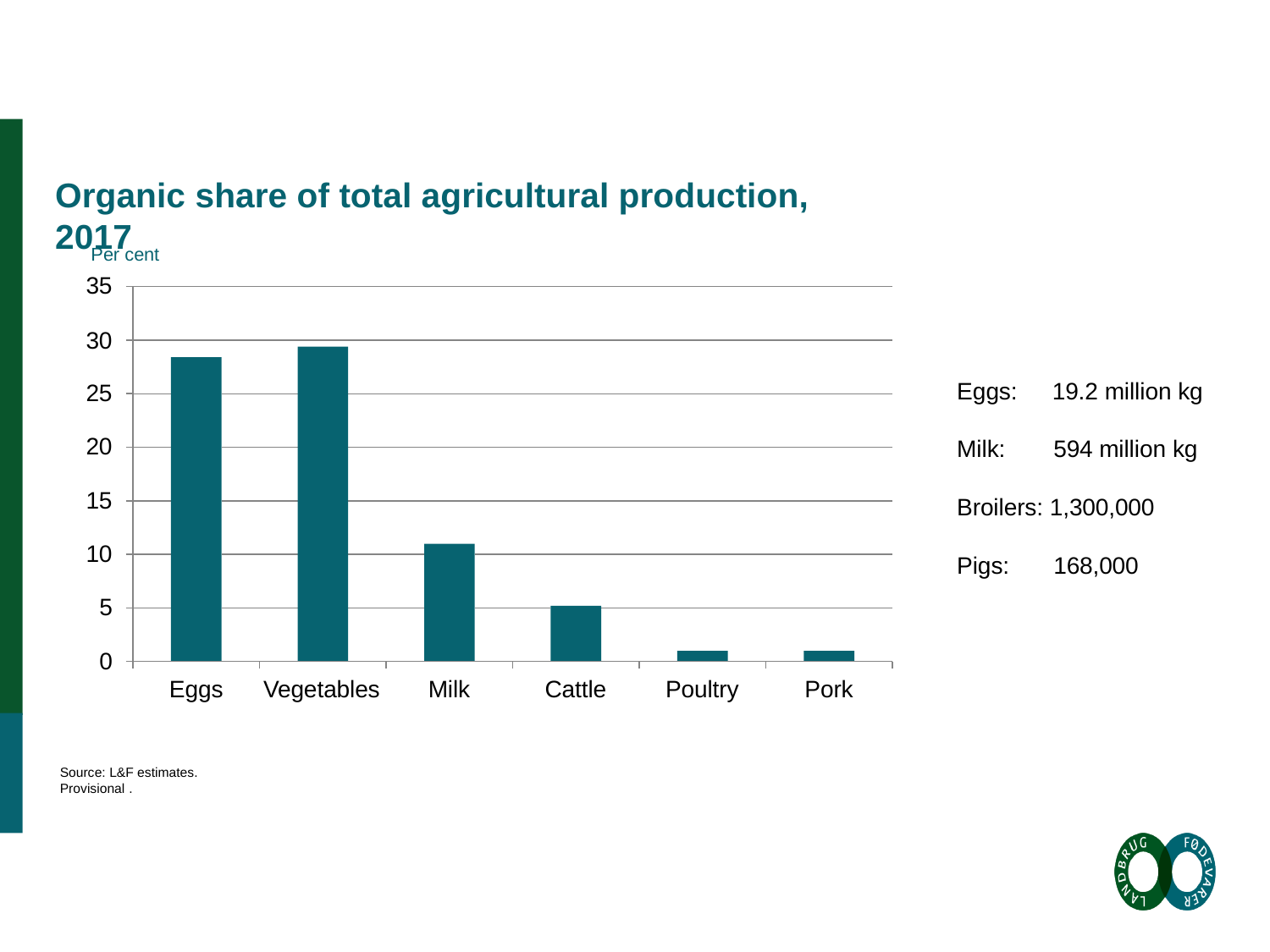

# Organic share of total agricultural production, 2017
Per cent
35

30

Eggs:
19.2 million kg
25
20
Milk:	594 million kg

Broilers: 1,300,000

Pigs:	168,000
15
10
5

0
Eggs
Vegetables
Milk
Cattle
Poultry
Pork
Source: L&F estimates. Provisional .